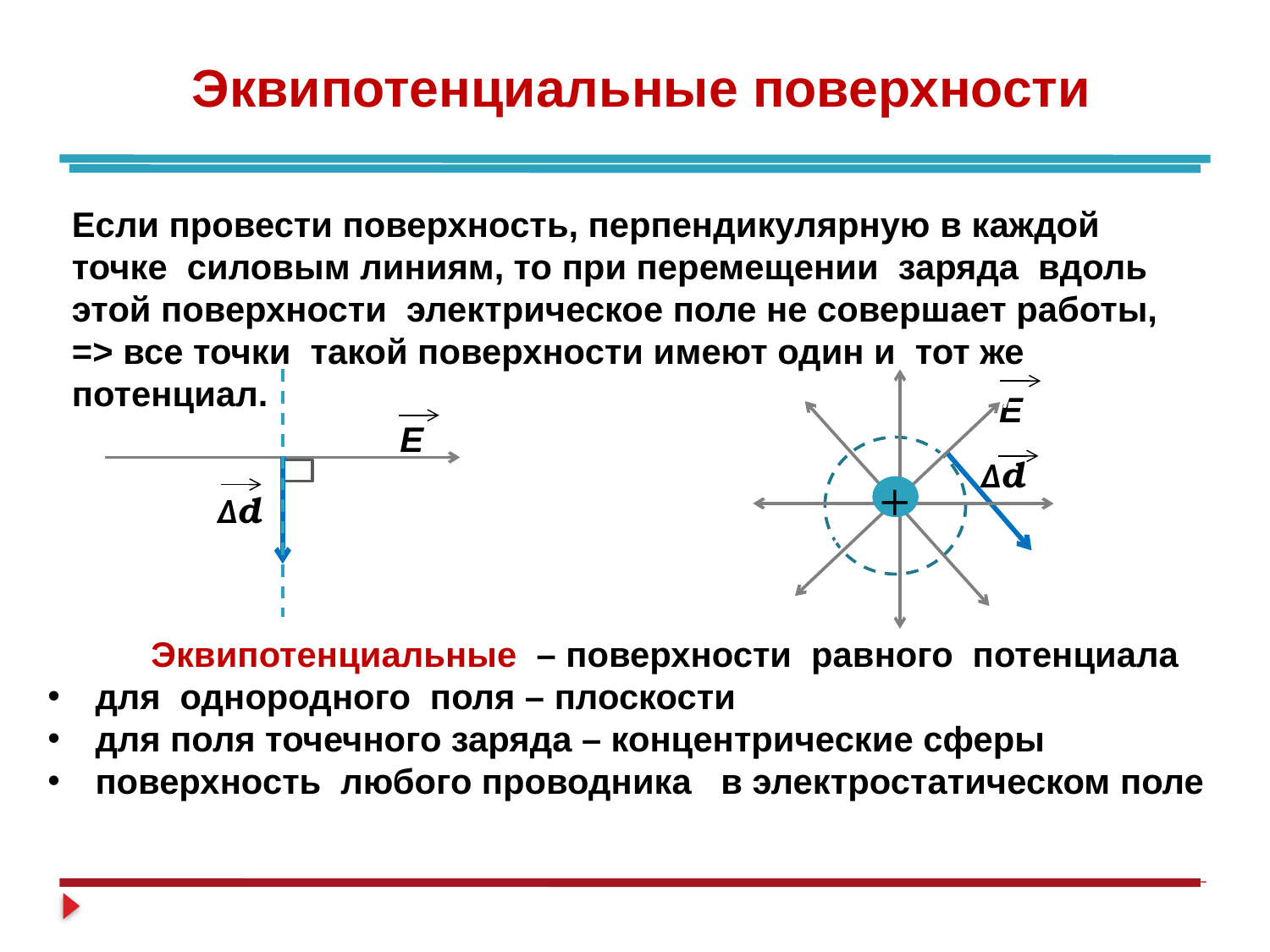

Эквипотенциальные поверхности
Если провести поверхность, перпендикулярную в каждой точке  силовым линиям, то при перемещении  заряда  вдоль  этой поверхности  электрическое поле не совершает работы,  => все точки  такой поверхности имеют один и  тот же потенциал.
Е
Е

Δd

+

Δd
        Эквипотенциальные  – поверхности  равного  потенциала
для  однородного  поля – плоскости
для поля точечного заряда – концентрические сферы
поверхность  любого проводника   в электростатическом поле